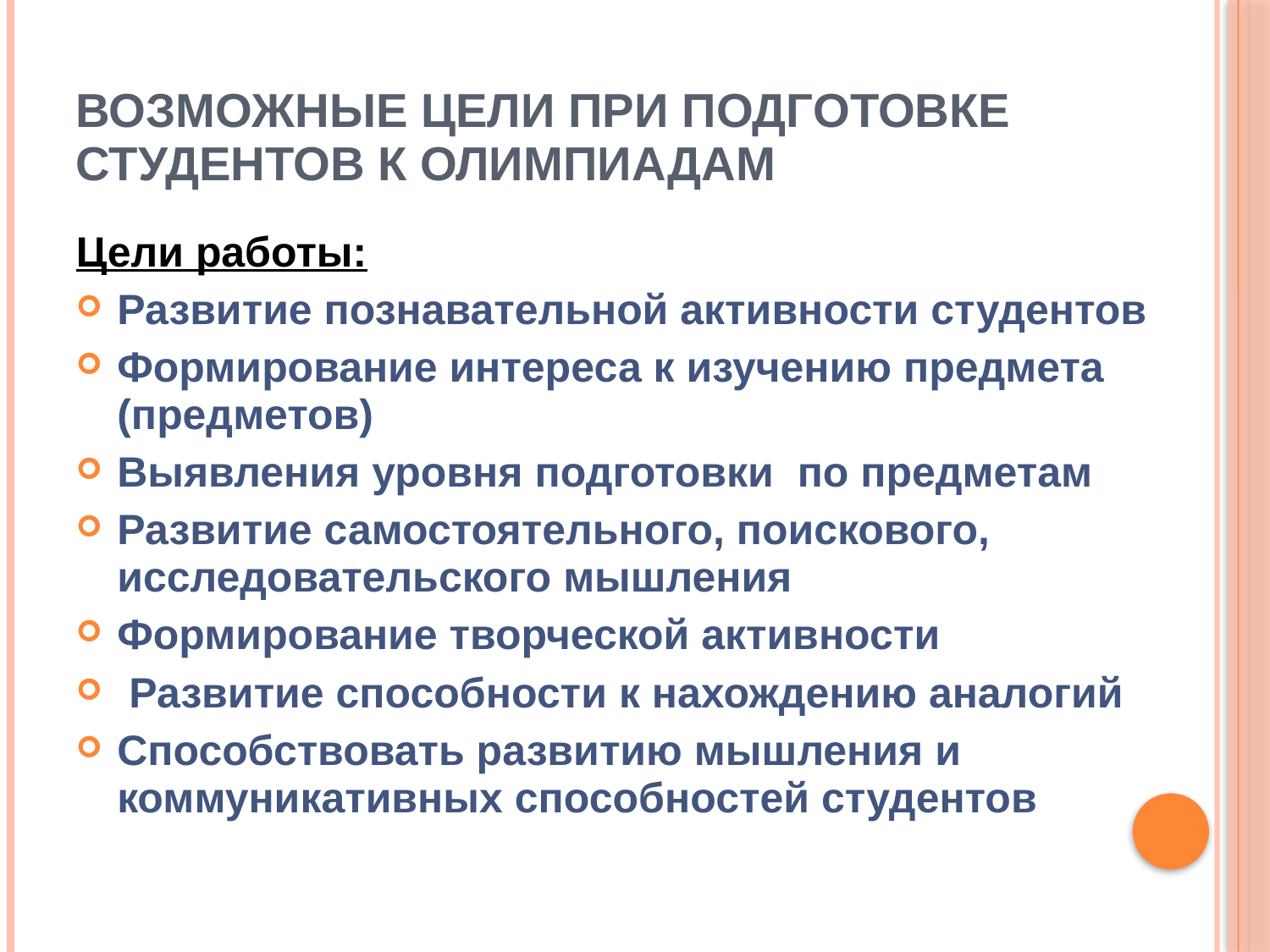

# Возможные цели при подготовке студентов к олимпиадам
Цели работы:
Развитие познавательной активности студентов
Формирование интереса к изучению предмета (предметов)
Выявления уровня подготовки  по предметам
Развитие самостоятельного, поискового, исследовательского мышления
Формирование творческой активности
 Развитие способности к нахождению аналогий
Способствовать развитию мышления и коммуникативных способностей студентов